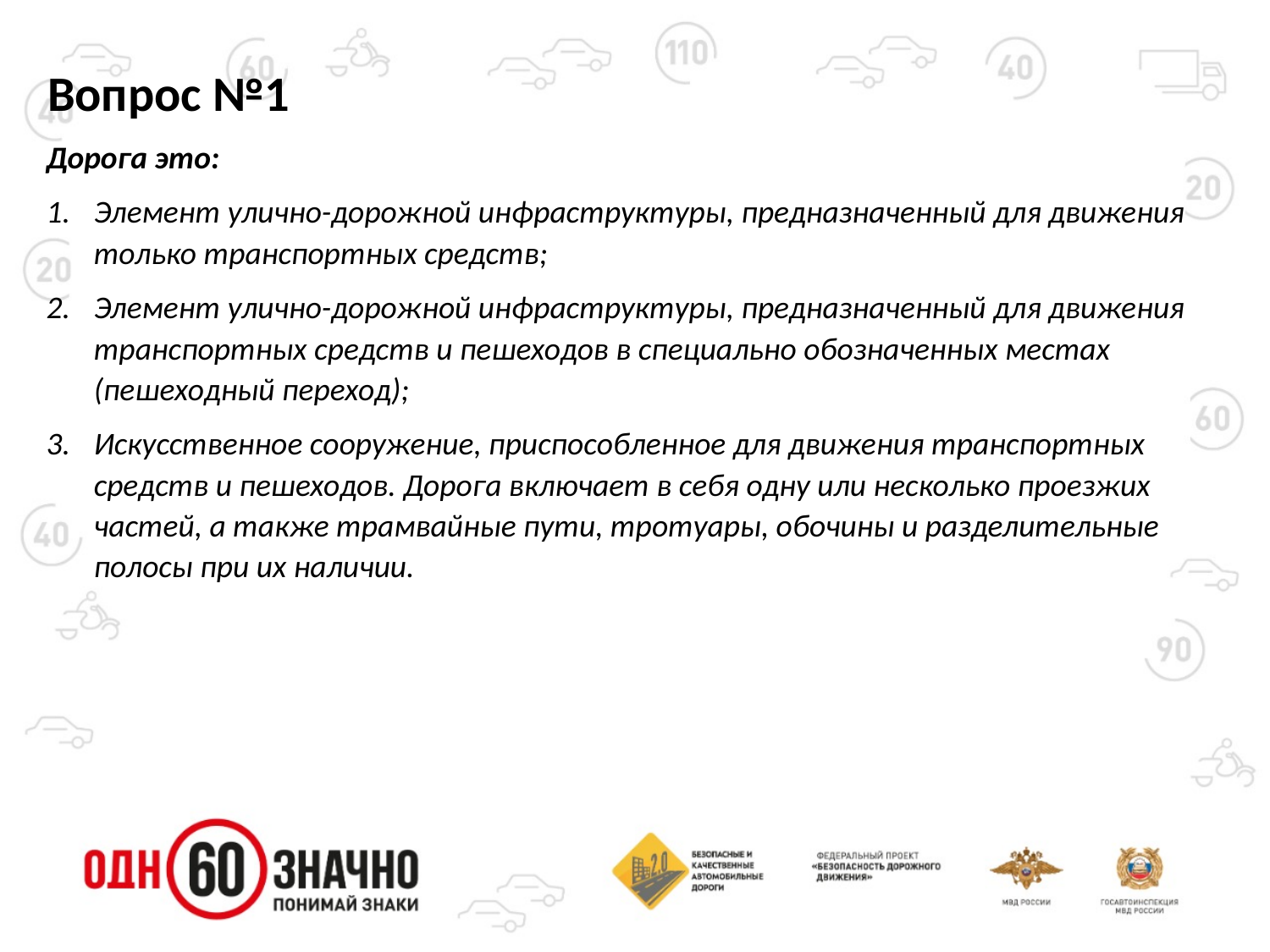

Вопрос №1
Дорога это:
Элемент улично-дорожной инфраструктуры, предназначенный для движения только транспортных средств;
Элемент улично-дорожной инфраструктуры, предназначенный для движения транспортных средств и пешеходов в специально обозначенных местах (пешеходный переход);
Искусственное сооружение, приспособленное для движения транспортных средств и пешеходов. Дорога включает в себя одну или несколько проезжих частей, а также трамвайные пути, тротуары, обочины и разделительные полосы при их наличии.